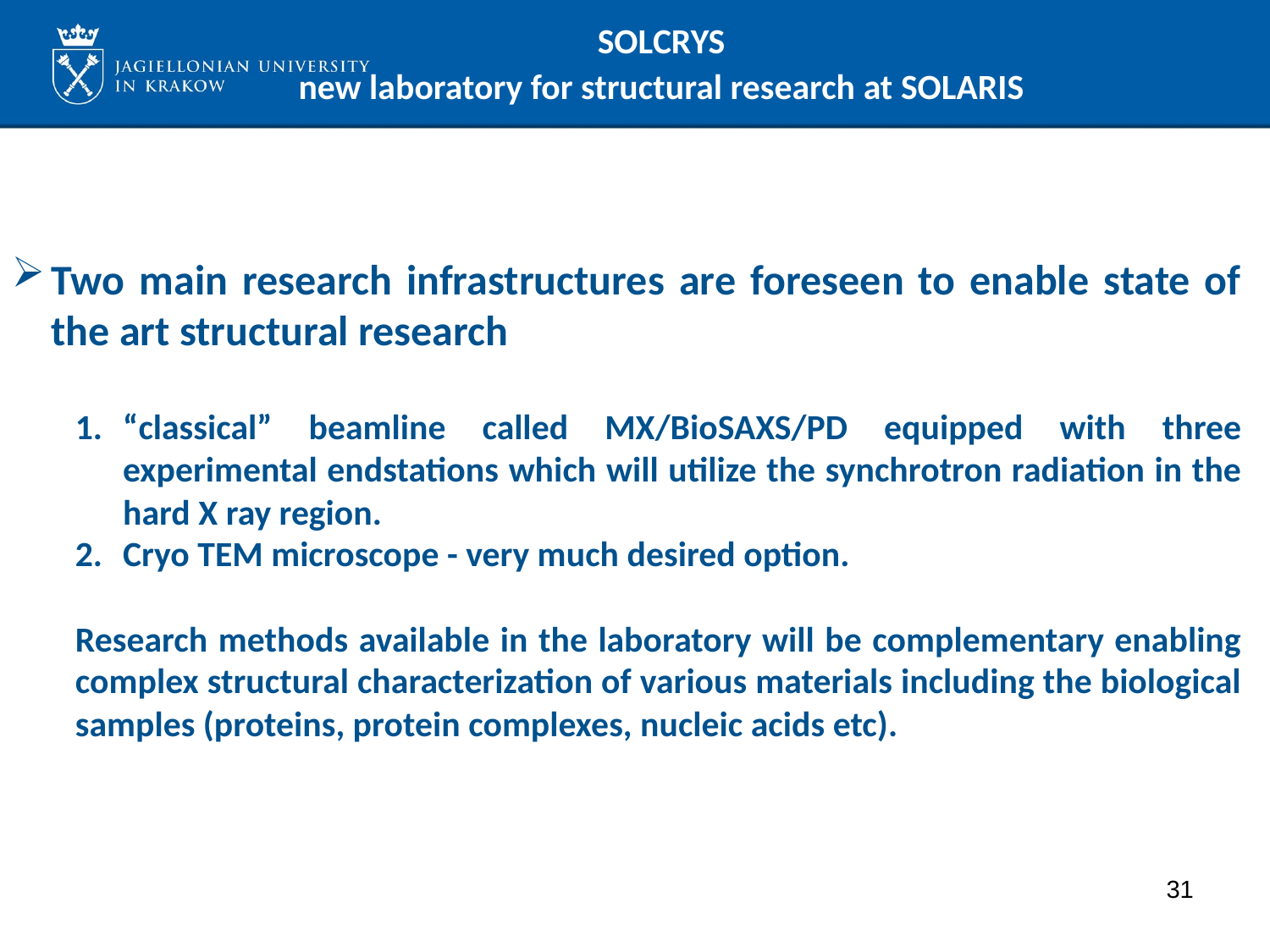

# SOLCRYS new laboratory for structural research at SOLARIS
Two main research infrastructures are foreseen to enable state of the art structural research

“classical” beamline called MX/BioSAXS/PD equipped with three experimental endstations which will utilize the synchrotron radiation in the hard X ray region.
Cryo TEM microscope - very much desired option.

Research methods available in the laboratory will be complementary enabling complex structural characterization of various materials including the biological samples (proteins, protein complexes, nucleic acids etc).

31